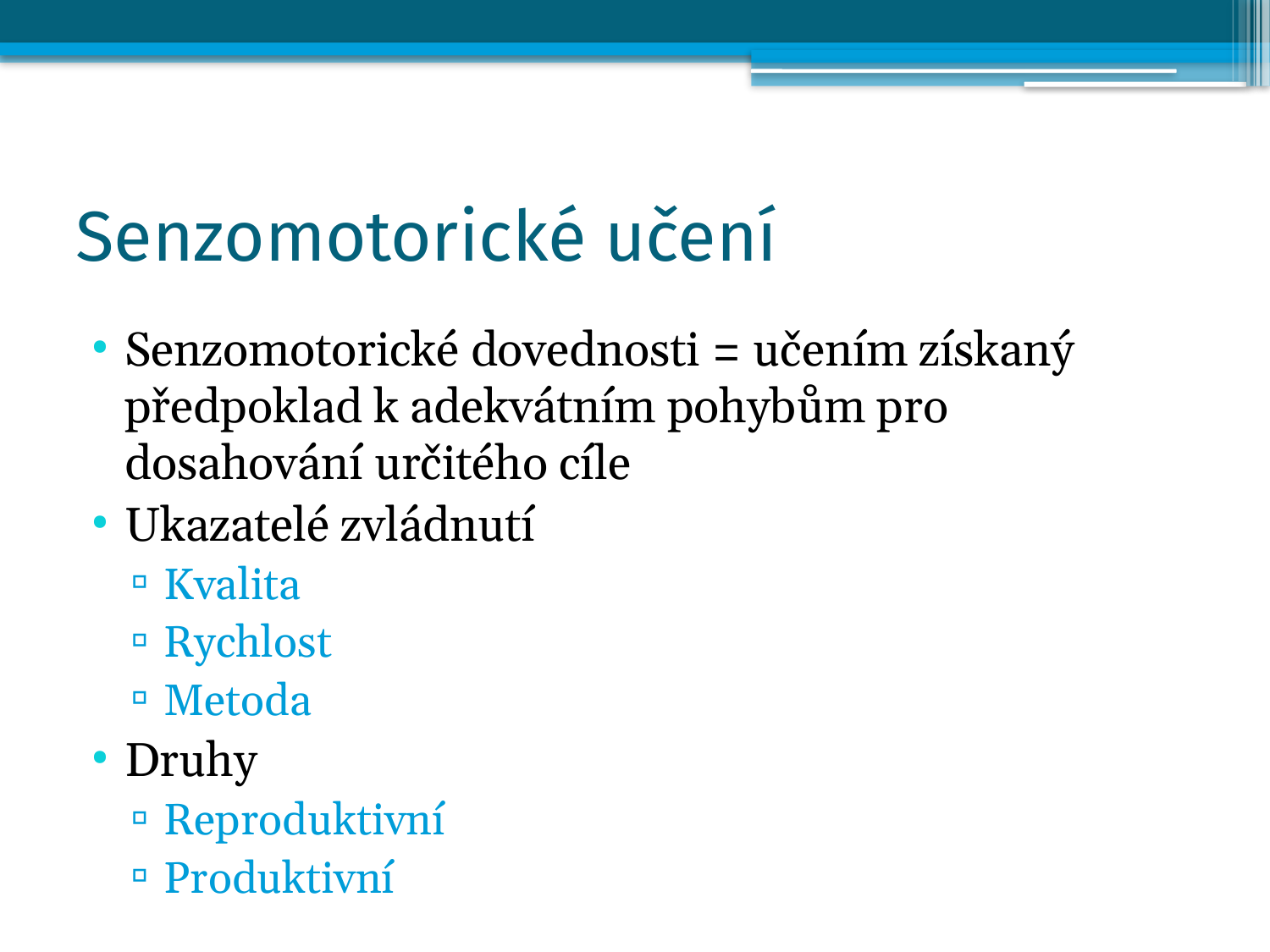

# Senzomotorické učení
Senzomotorické dovednosti = učením získaný předpoklad k adekvátním pohybům pro dosahování určitého cíle
Ukazatelé zvládnutí
Kvalita
Rychlost
Metoda
Druhy
Reproduktivní
Produktivní